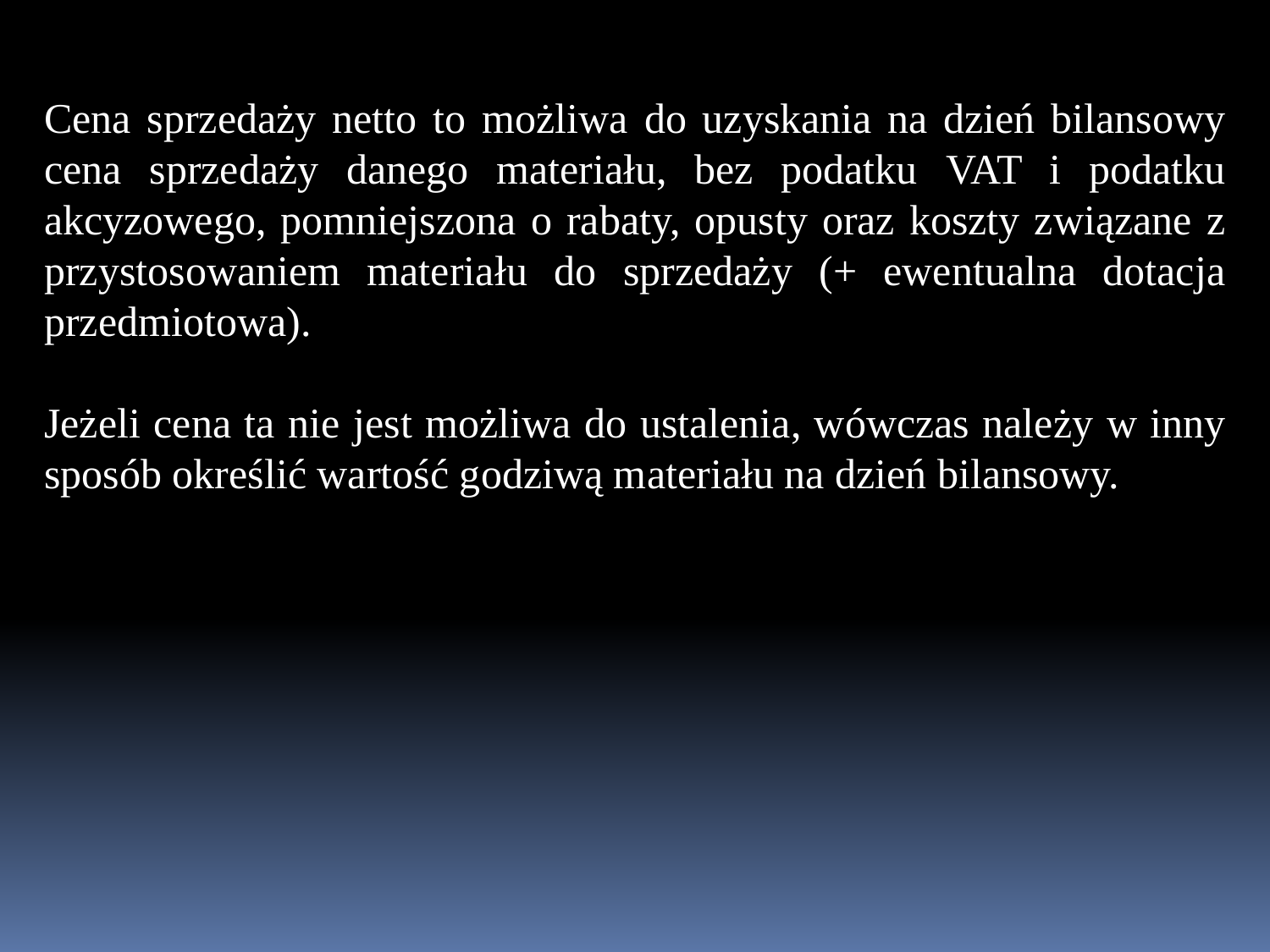

Cena sprzedaży netto to możliwa do uzyskania na dzień bilansowy cena sprzedaży danego materiału, bez podatku VAT i podatku akcyzowego, pomniejszona o rabaty, opusty oraz koszty związane z przystosowaniem materiału do sprzedaży (+ ewentualna dotacja przedmiotowa).

Jeżeli cena ta nie jest możliwa do ustalenia, wówczas należy w inny sposób określić wartość godziwą materiału na dzień bilansowy.